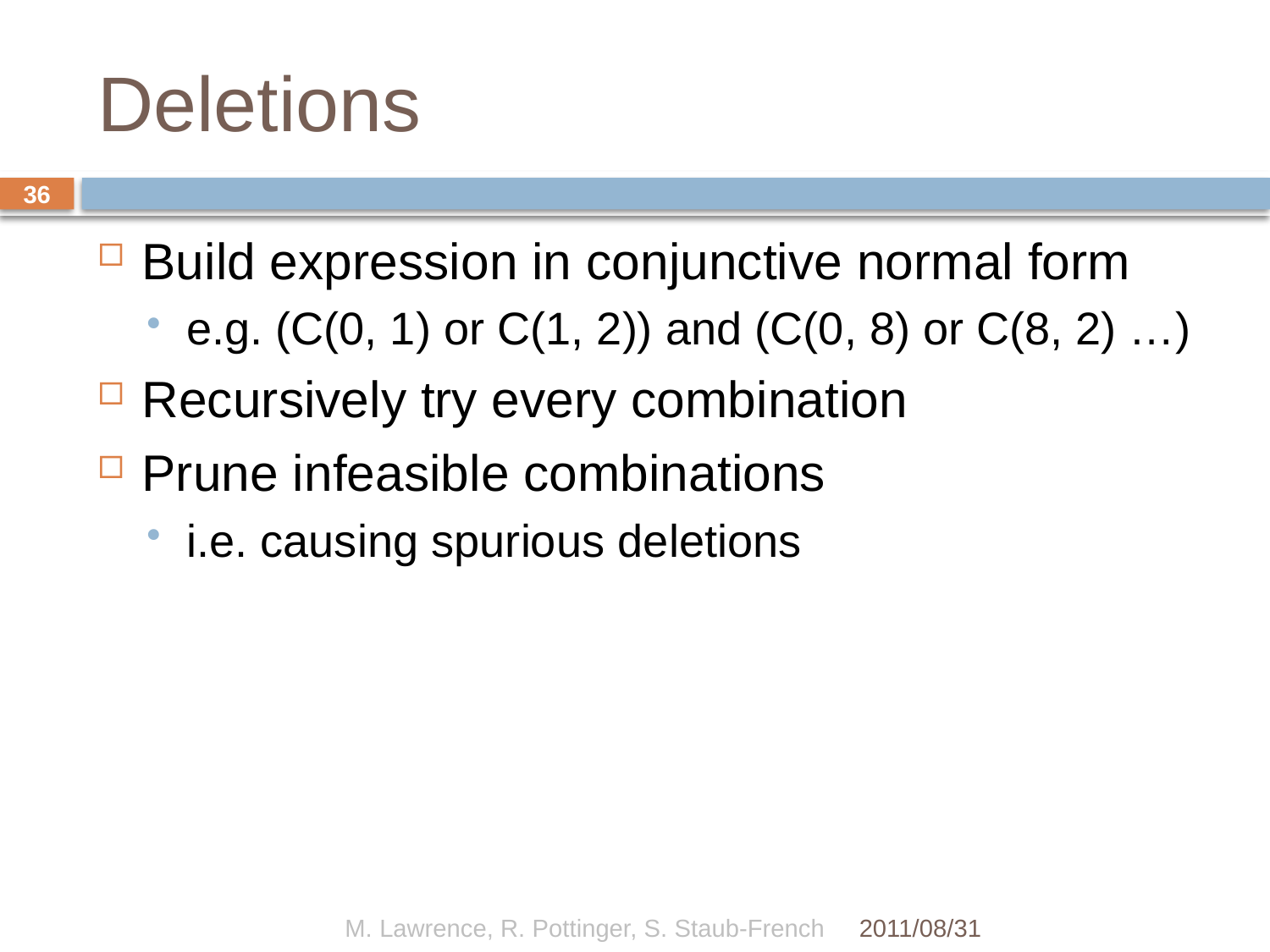

# Deletions
36
Build expression in conjunctive normal form
e.g. (C(0, 1) or C(1, 2)) and (C(0, 8) or C(8, 2) …)
Recursively try every combination
Prune infeasible combinations
i.e. causing spurious deletions
M. Lawrence, R. Pottinger, S. Staub-French
2011/08/31